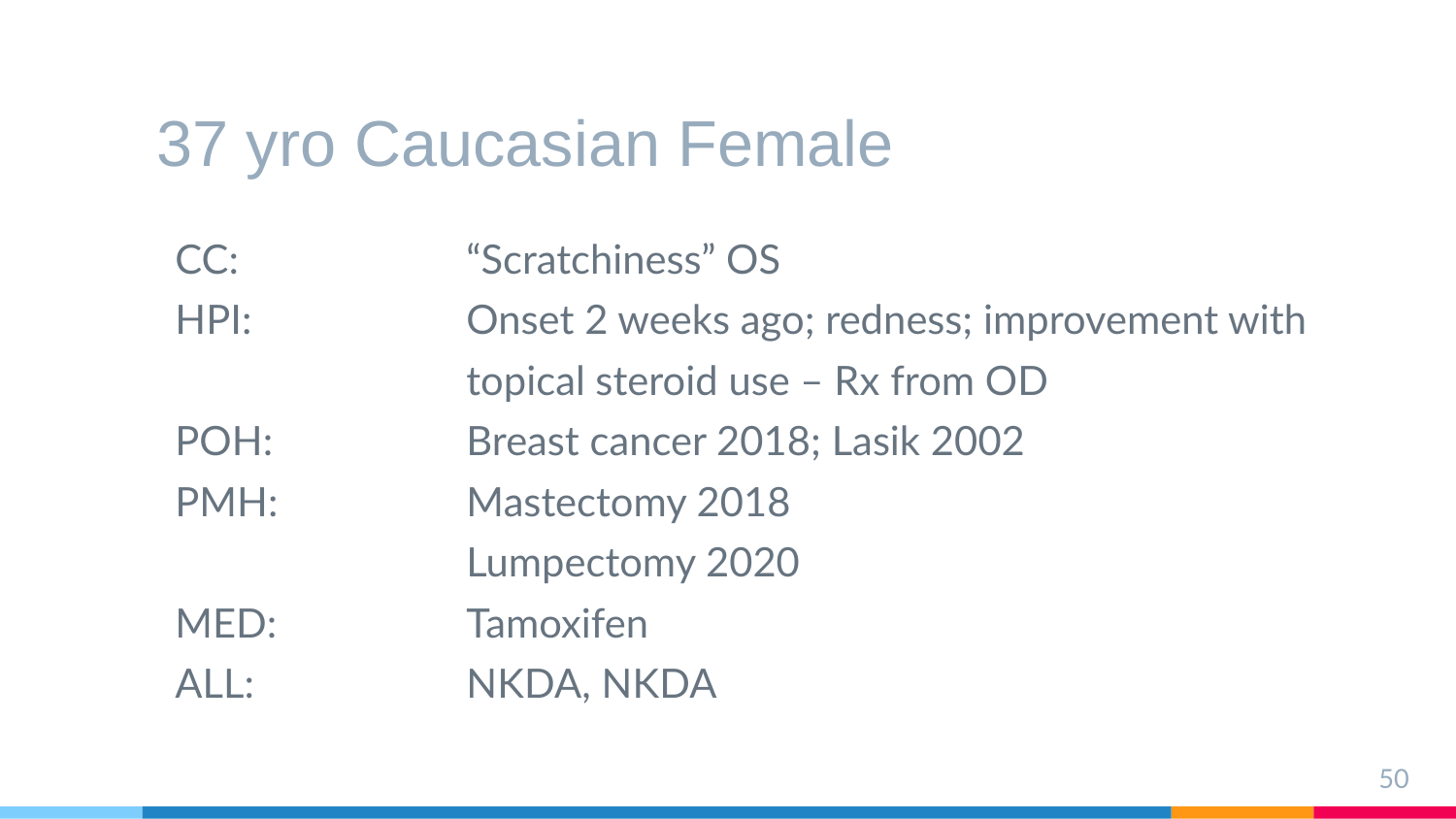

# 37 yro Caucasian Female
CC:		“Scratchiness” OS
HPI:		Onset 2 weeks ago; redness; improvement with
		topical steroid use – Rx from OD
POH:		Breast cancer 2018; Lasik 2002
PMH:		Mastectomy 2018
		Lumpectomy 2020
MED:		Tamoxifen
ALL:		NKDA, NKDA

50